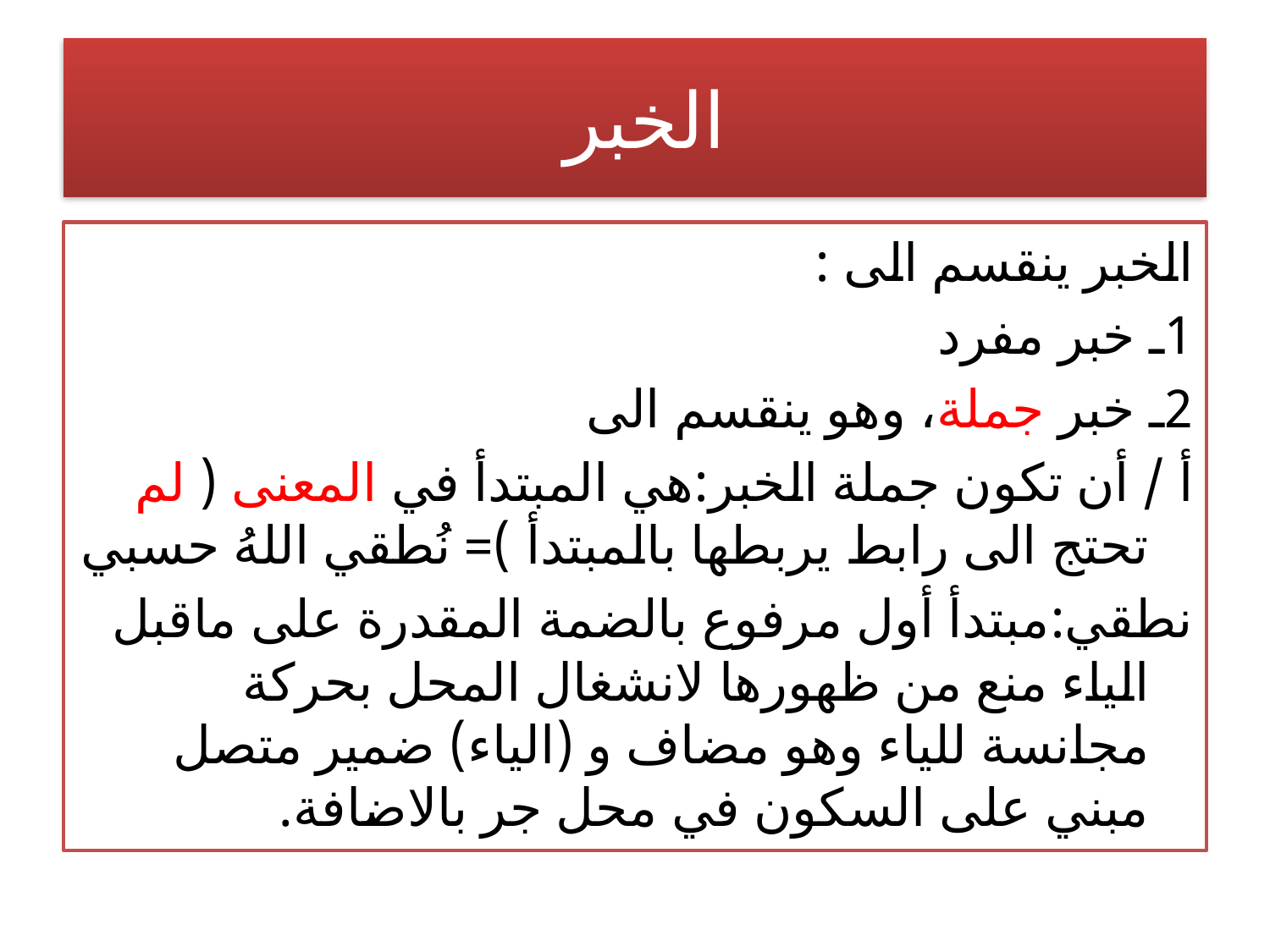

# الخبر
الخبر ينقسم الى :
1ـ خبر مفرد
2ـ خبر جملة، وهو ينقسم الى
أ / أن تكون جملة الخبر:هي المبتدأ في المعنى ( لم تحتج الى رابط يربطها بالمبتدأ )= نُطقي اللهُ حسبي
نطقي:مبتدأ أول مرفوع بالضمة المقدرة على ماقبل الياء منع من ظهورها لانشغال المحل بحركة مجانسة للياء وهو مضاف و (الياء) ضمير متصل مبني على السكون في محل جر بالاضافة.